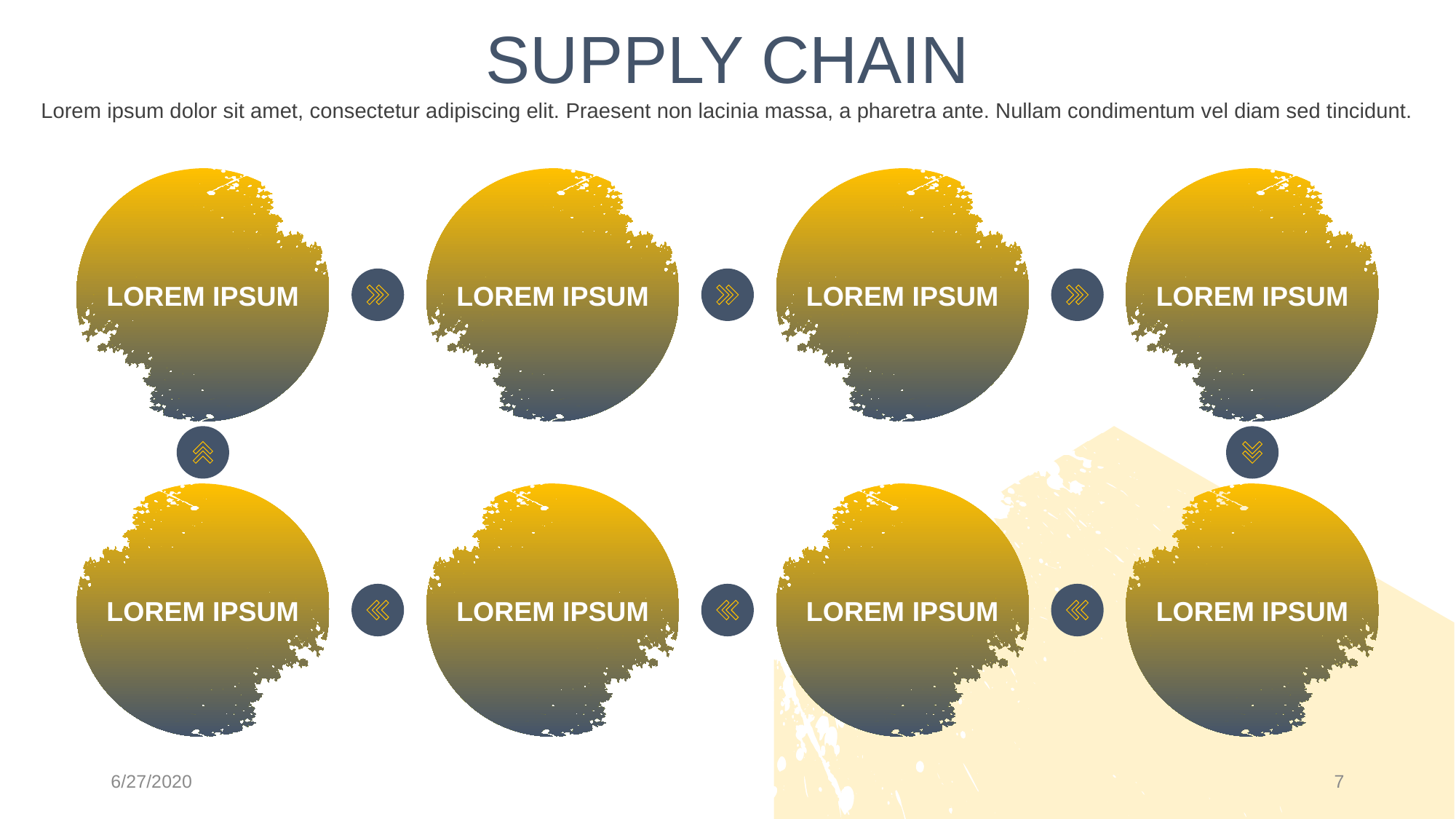

SUPPLY CHAIN
Lorem ipsum dolor sit amet, consectetur adipiscing elit. Praesent non lacinia massa, a pharetra ante. Nullam condimentum vel diam sed tincidunt.
LOREM IPSUM
LOREM IPSUM
LOREM IPSUM
LOREM IPSUM

LOREM IPSUM
LOREM IPSUM
LOREM IPSUM
LOREM IPSUM

6/27/2020
7